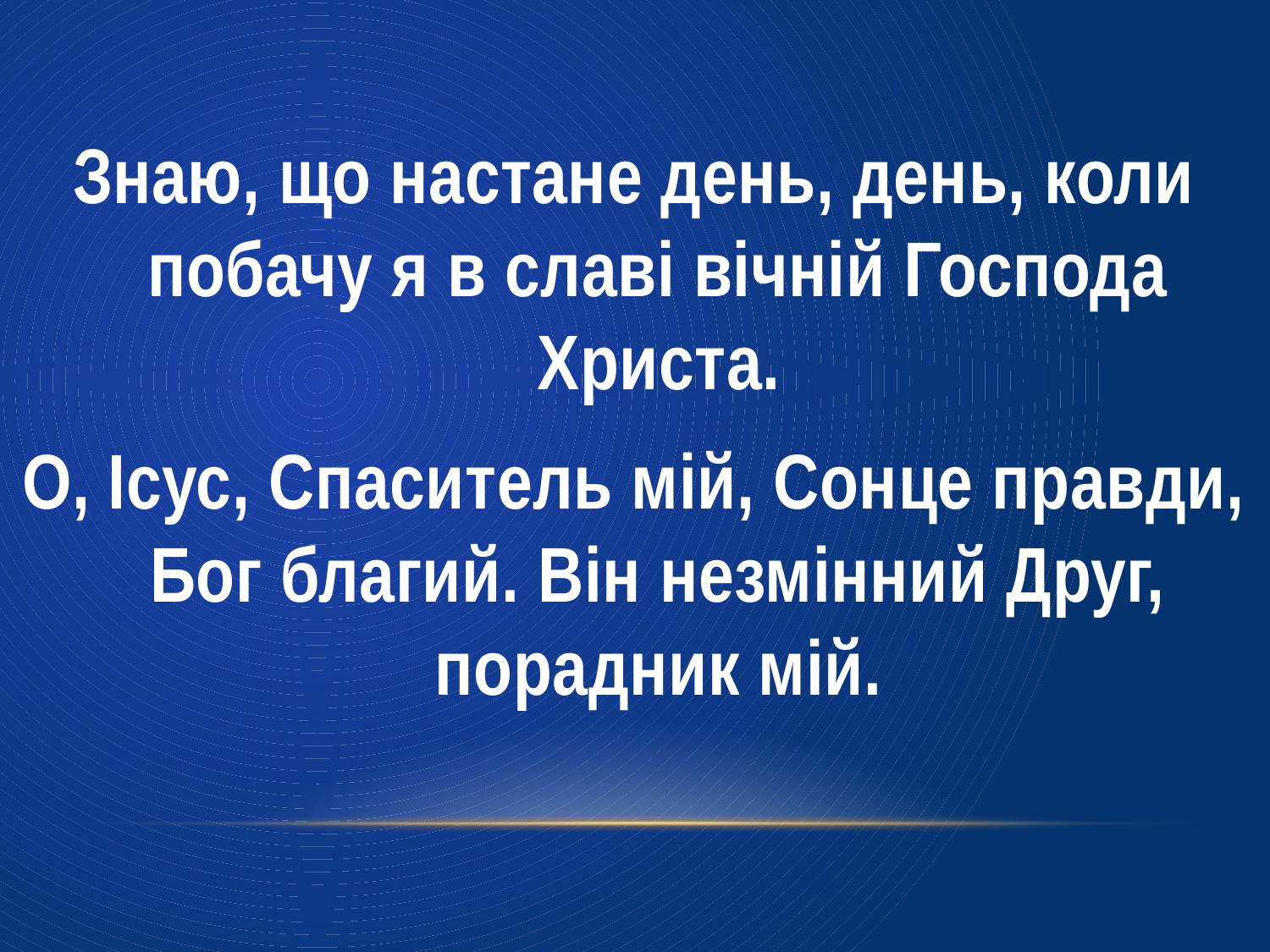

Знаю, що настане день, день, коли побачу я в славі вічній Господа Христа.
О, Ісус, Спаситель мій, Сонце правди, Бог благий. Він незмінний Друг, порадник мій.